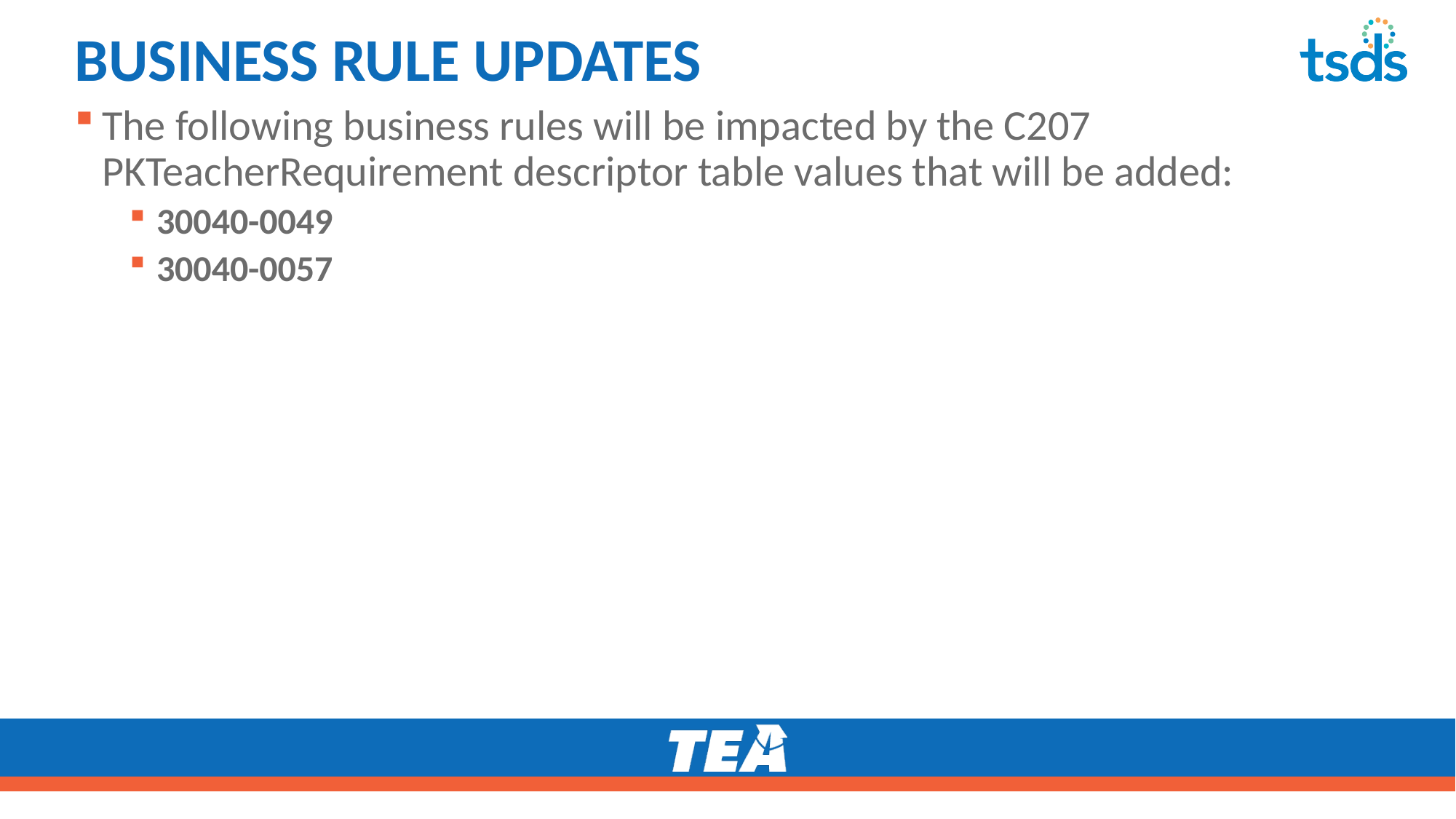

# BUSINESS RULE UPDATES 2
The following business rules will be impacted by the C207 PKTeacherRequirement descriptor table values that will be added:
30040-0049
30040-0057